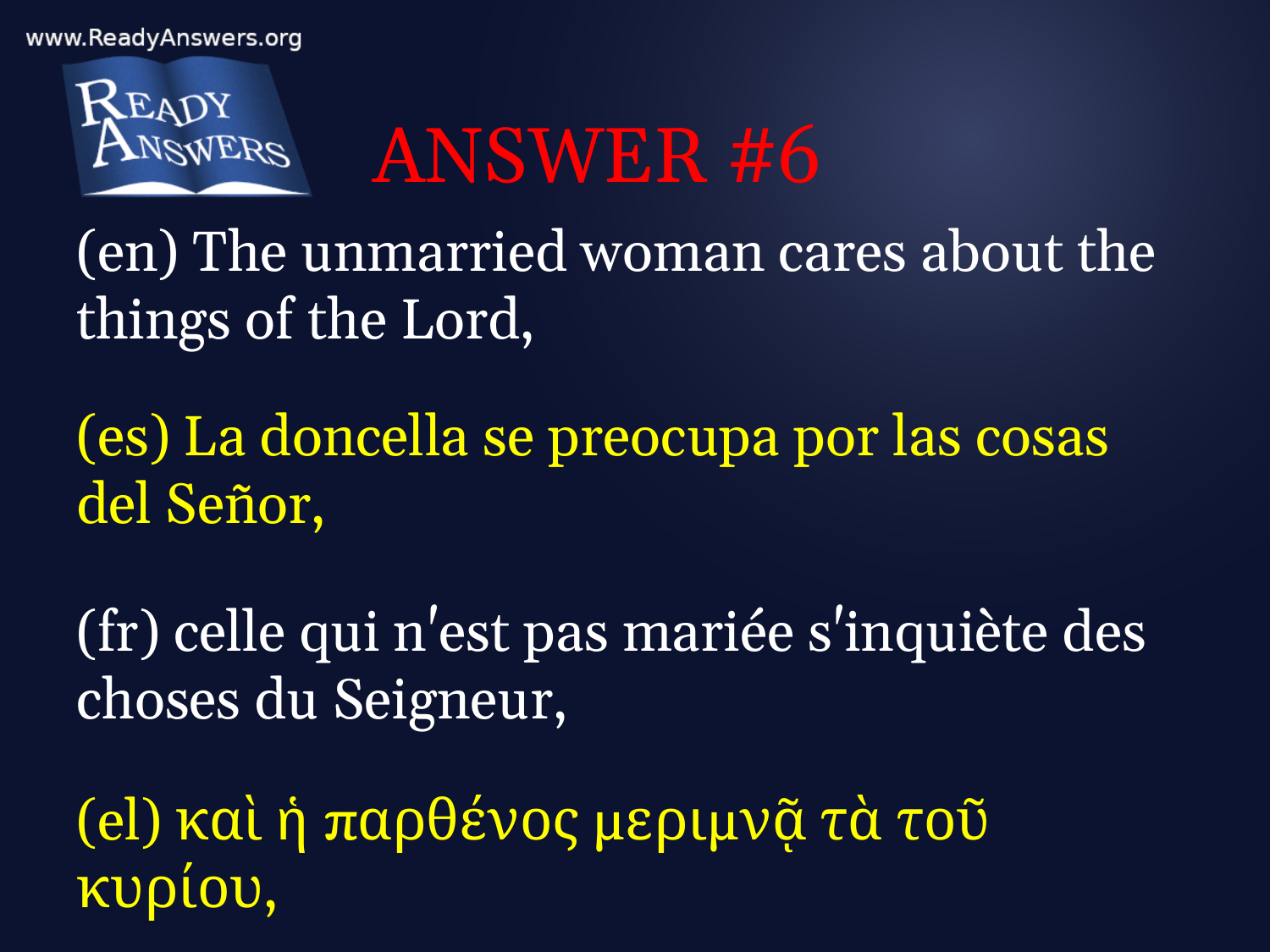

# ANSWER #6
(en) The unmarried woman cares about the things of the Lord,
(es) La doncella se preocupa por las cosas del Señor,
(fr) celle qui n'est pas mariée s'inquiète des choses du Seigneur,
(el) καὶ ἡ παρθένος μεριμνᾷ τὰ τοῦ κυρίου,